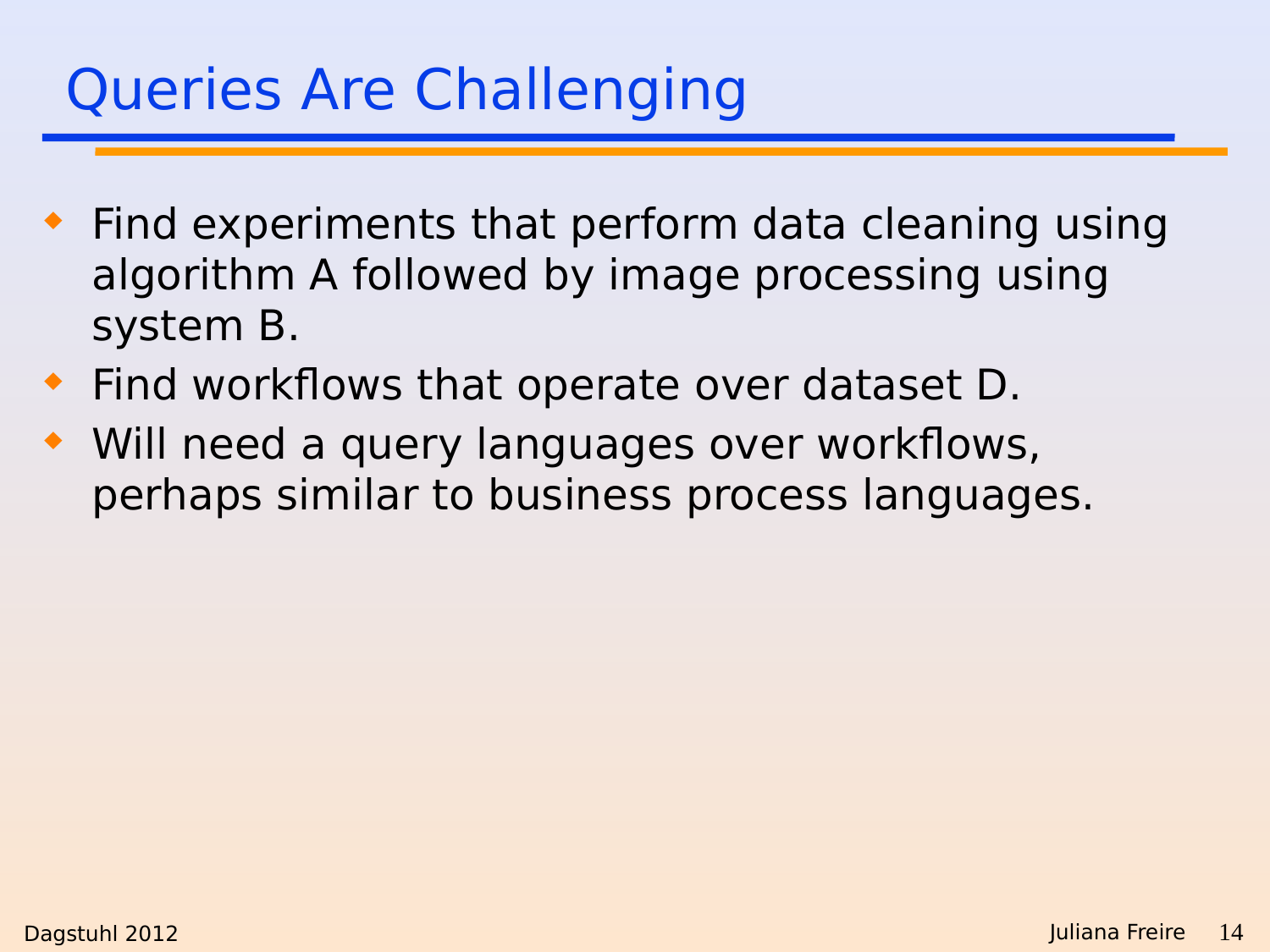

# Queries Are Challenging
Find experiments that perform data cleaning using algorithm A followed by image processing using system B.
Find workflows that operate over dataset D.
Will need a query languages over workflows, perhaps similar to business process languages.